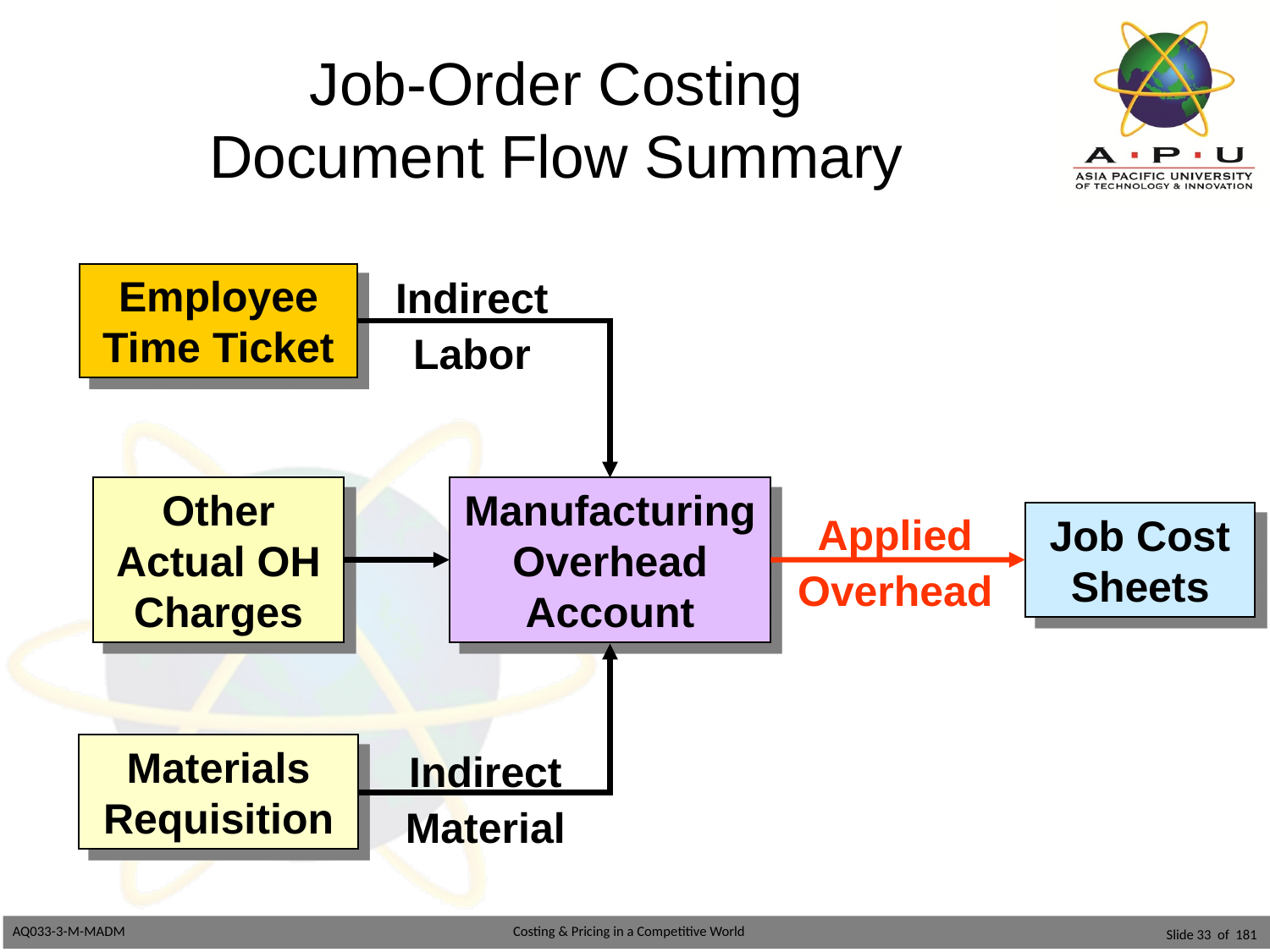

# Job-Order Costing Document Flow Summary
Indirect
Labor
Employee
Time Ticket
Other
Actual OH
Charges
Manufacturing Overhead Account
Applied
Overhead
Job Cost Sheets
Indirect
Material
Materials
Requisition
Slide 33  of  181